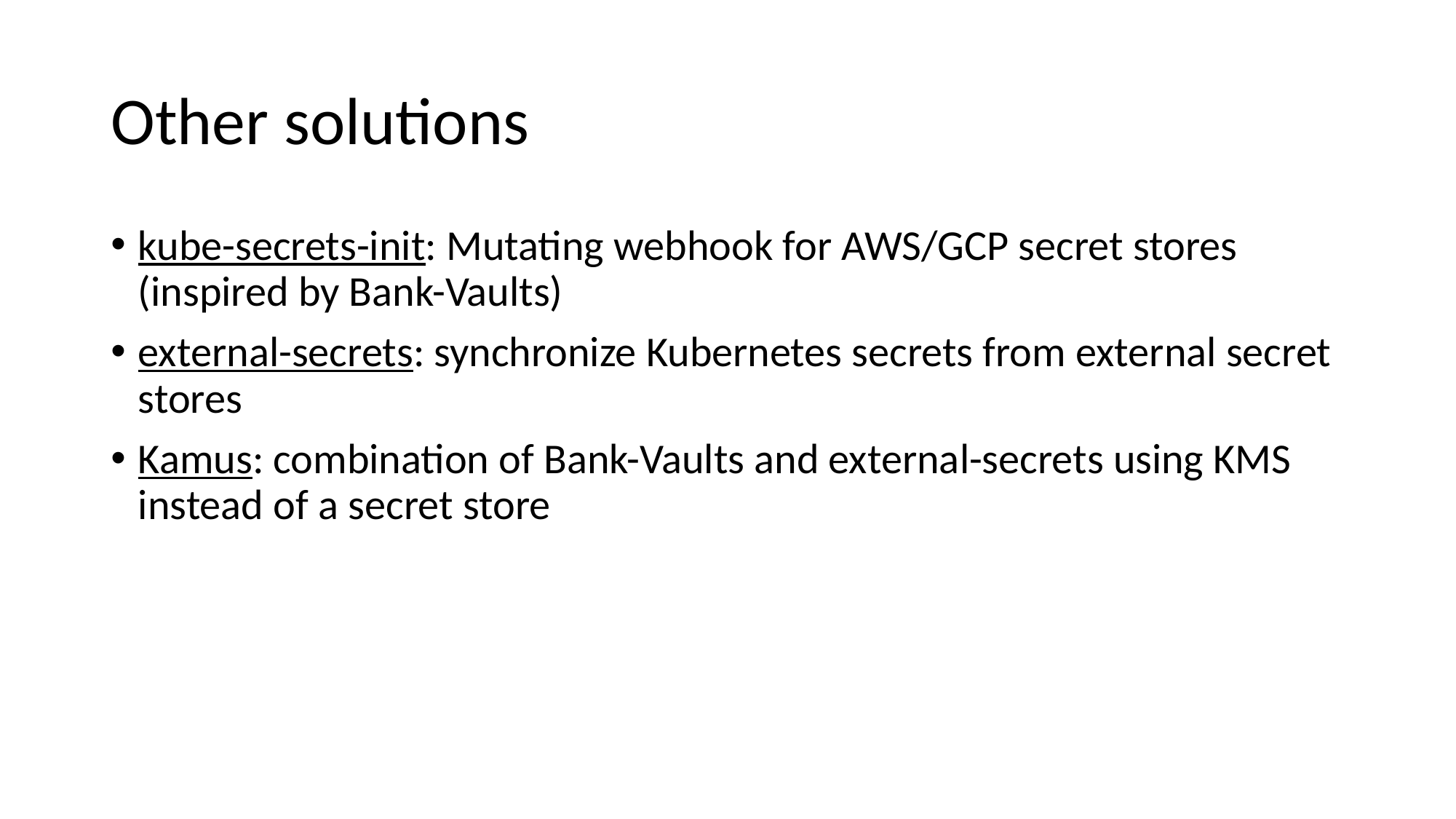

# Other solutions
kube-secrets-init: Mutating webhook for AWS/GCP secret stores (inspired by Bank-Vaults)
external-secrets: synchronize Kubernetes secrets from external secret stores
Kamus: combination of Bank-Vaults and external-secrets using KMS instead of a secret store